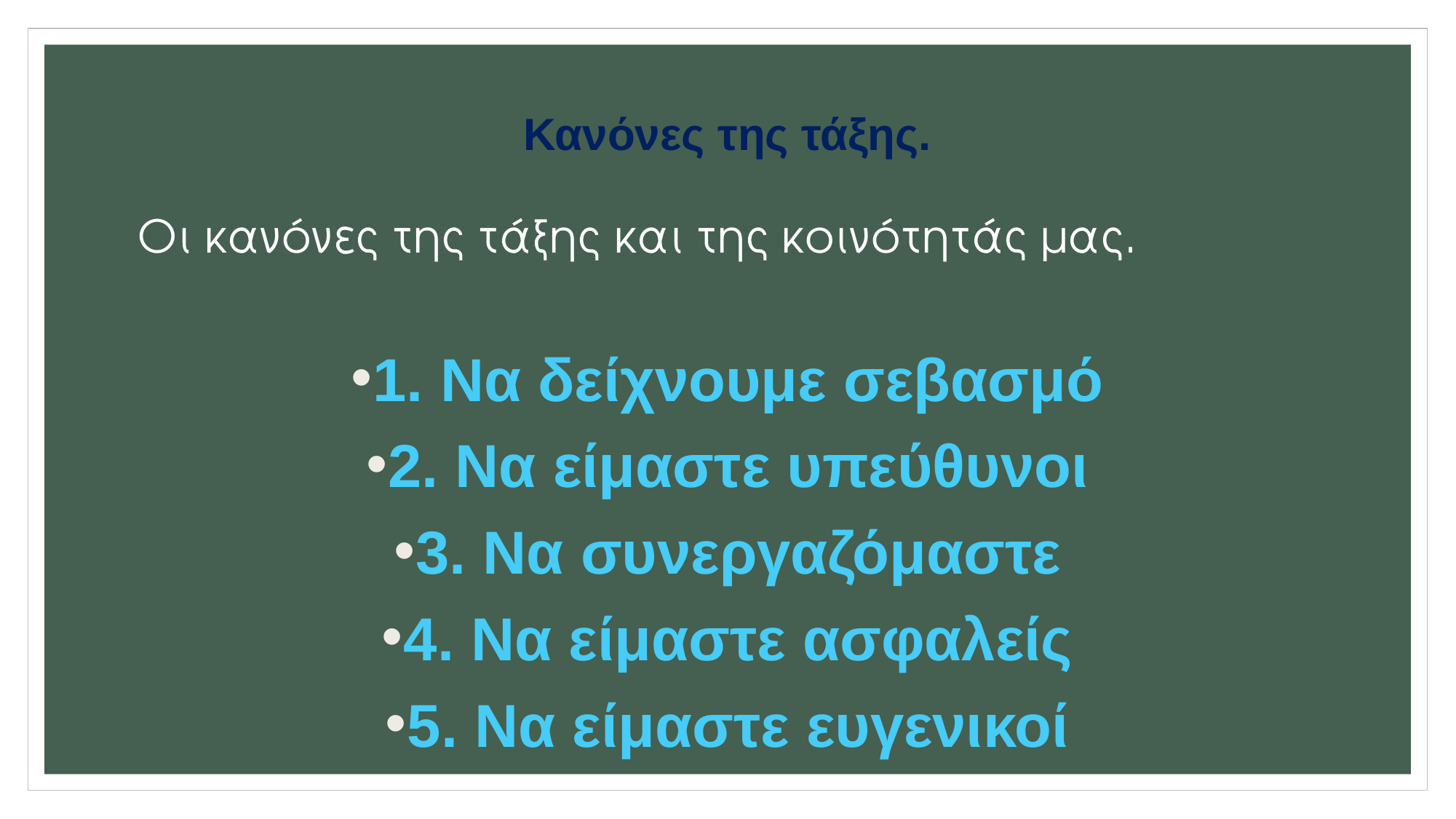

# Κανόνες της τάξης.
Οι κανόνες της τάξης και της κοινότητάς μας.
1. Να δείχνουμε σεβασμό
2. Να είμαστε υπεύθυνοι
3. Να συνεργαζόμαστε
4. Να είμαστε ασφαλείς
5. Να είμαστε ευγενικοί